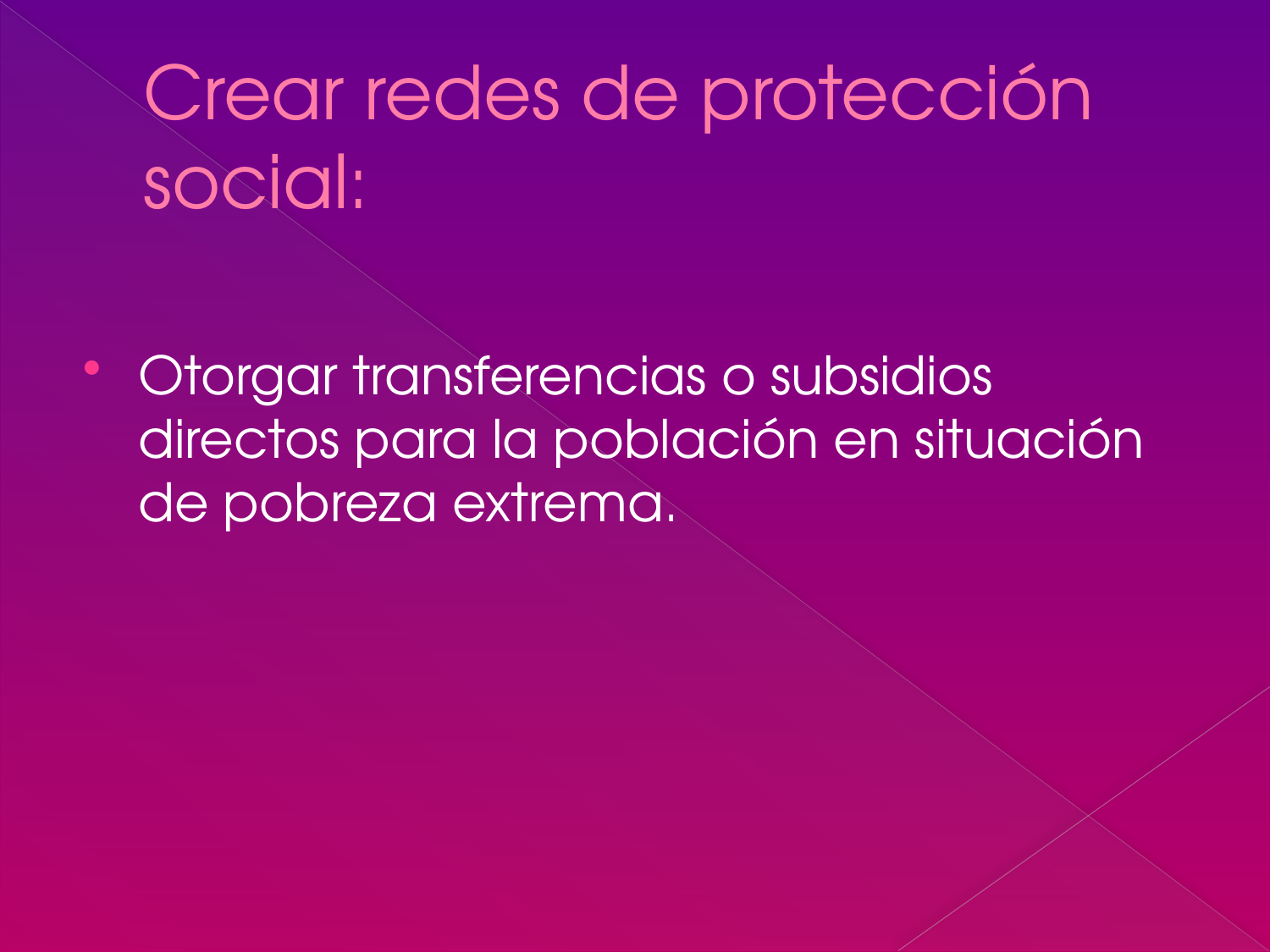

# Crear redes de protección social:

Otorgar transferencias o subsidios directos para la población en situación de pobreza extrema.